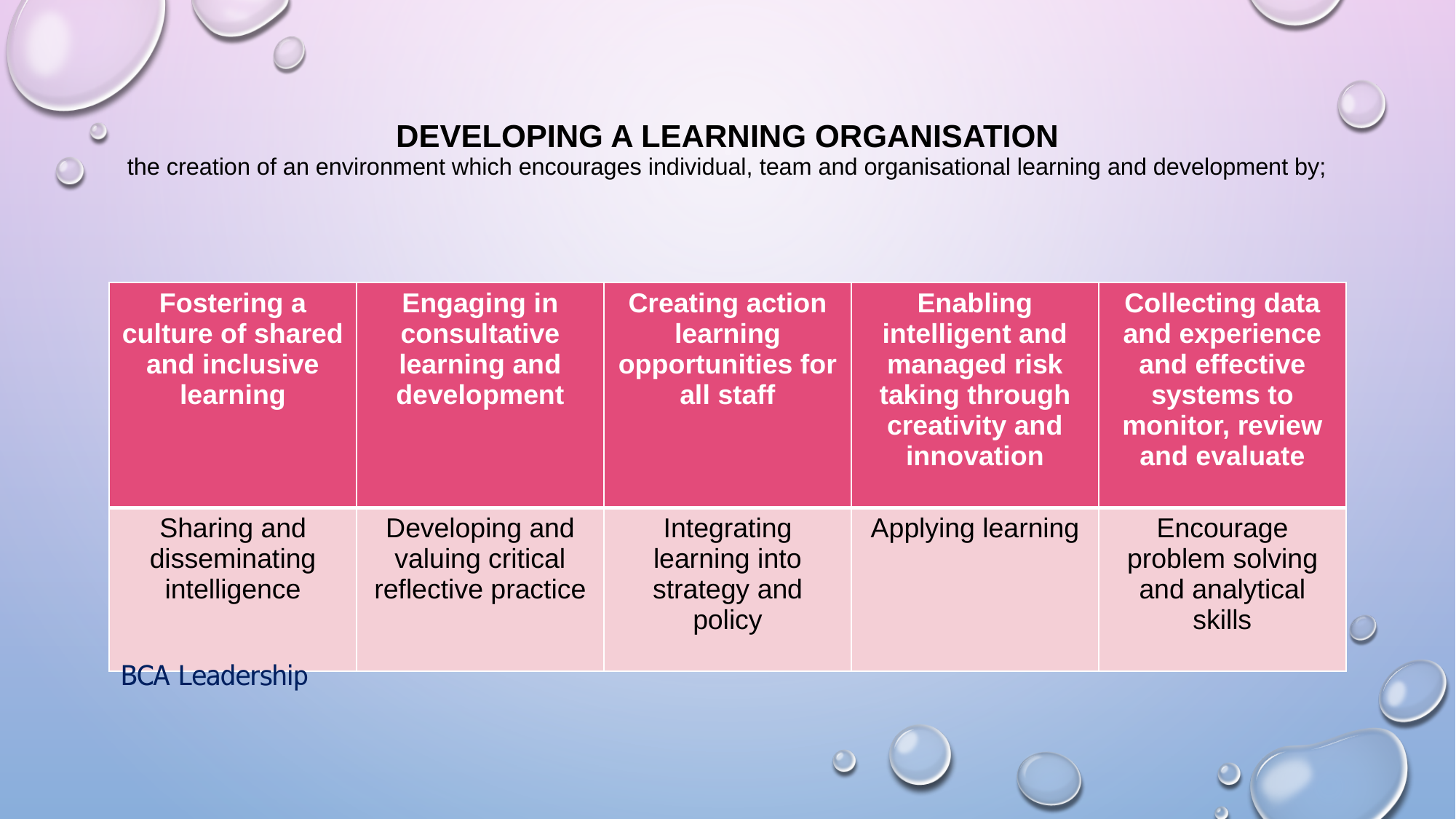

# Developing a learning organisation the creation of an environment which encourages individual, team and organisational learning and development by;
| Fostering a culture of shared and inclusive learning | Engaging in consultative learning and development | Creating action learning opportunities for all staff | Enabling intelligent and managed risk taking through creativity and innovation | Collecting data and experience and effective systems to monitor, review and evaluate |
| --- | --- | --- | --- | --- |
| Sharing and disseminating intelligence | Developing and valuing critical reflective practice | Integrating learning into strategy and policy | Applying learning | Encourage problem solving and analytical skills |
BCA Leadership